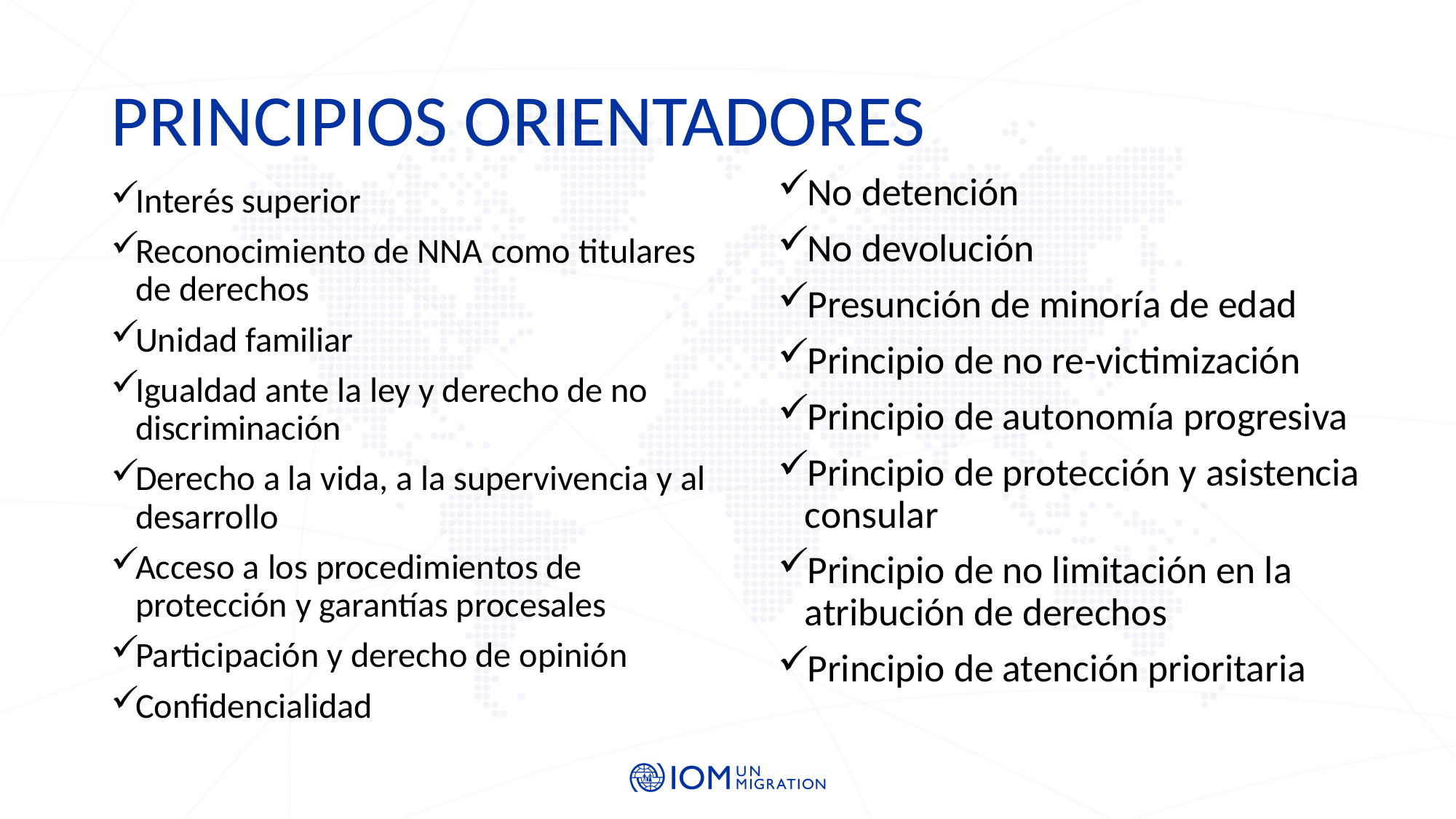

# PRINCIPIOS ORIENTADORES
No detención
No devolución
Presunción de minoría de edad
Principio de no re-victimización
Principio de autonomía progresiva
Principio de protección y asistencia consular
Principio de no limitación en la atribución de derechos
Principio de atención prioritaria

Interés superior
Reconocimiento de NNA como titulares de derechos
Unidad familiar
Igualdad ante la ley y derecho de no discriminación
Derecho a la vida, a la supervivencia y al desarrollo
Acceso a los procedimientos de protección y garantías procesales
Participación y derecho de opinión
Confidencialidad